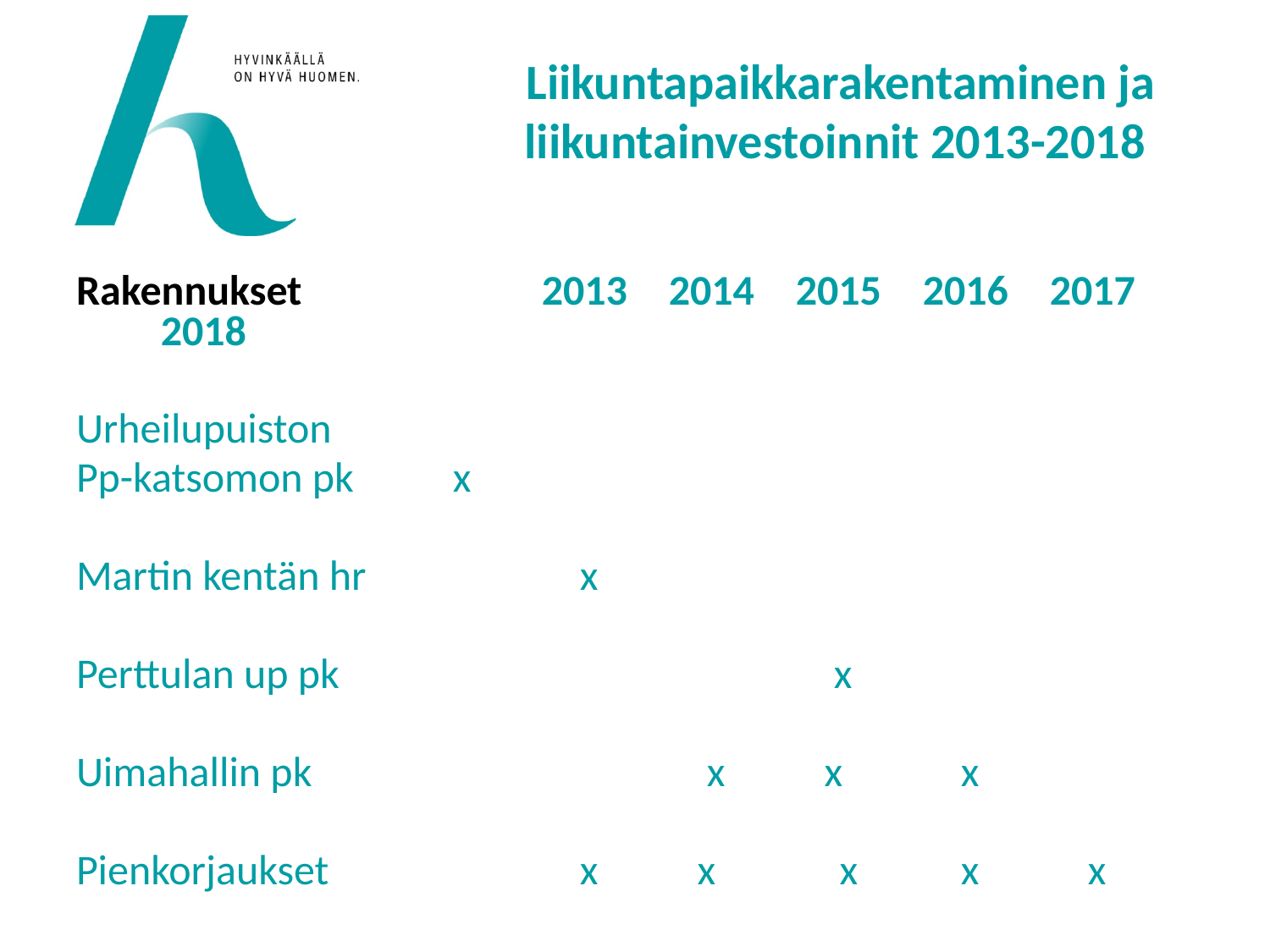

# Liikuntapaikkarakentaminen ja liikuntainvestoinnit 2013-2018
Rakennukset		2013	2014	2015	2016	2017	2018

Urheilupuiston
Pp-katsomon pk	    x

Martin kentän hr		    x

Perttulan up pk				    x

Uimahallin pk			    x	   x	    x

Pienkorjaukset	    	    x	   x             x	    x	    x